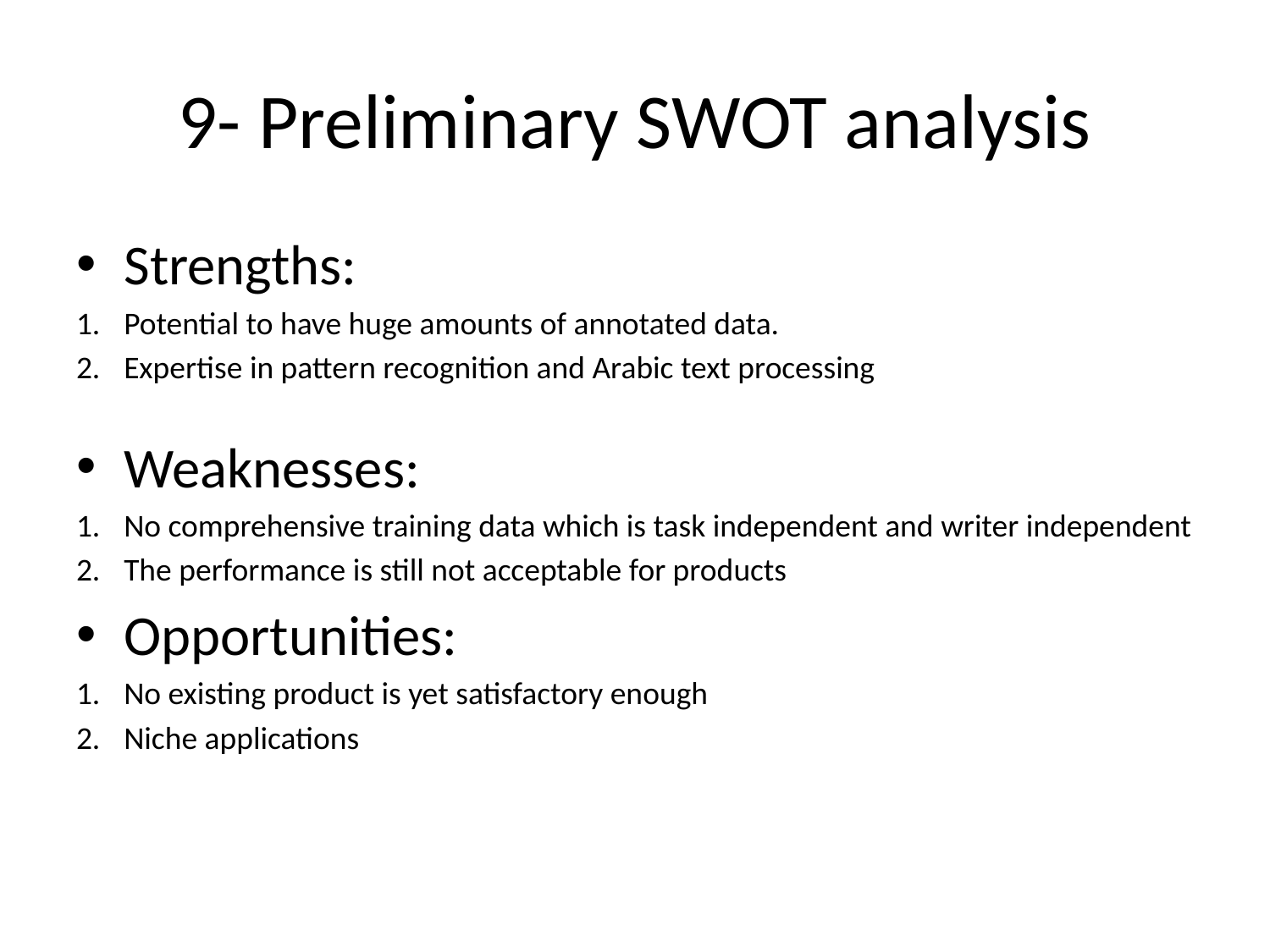

# 9- Preliminary SWOT analysis
Strengths:
Potential to have huge amounts of annotated data.
Expertise in pattern recognition and Arabic text processing

Weaknesses:
No comprehensive training data which is task independent and writer independent
The performance is still not acceptable for products
Opportunities:
No existing product is yet satisfactory enough
Niche applications